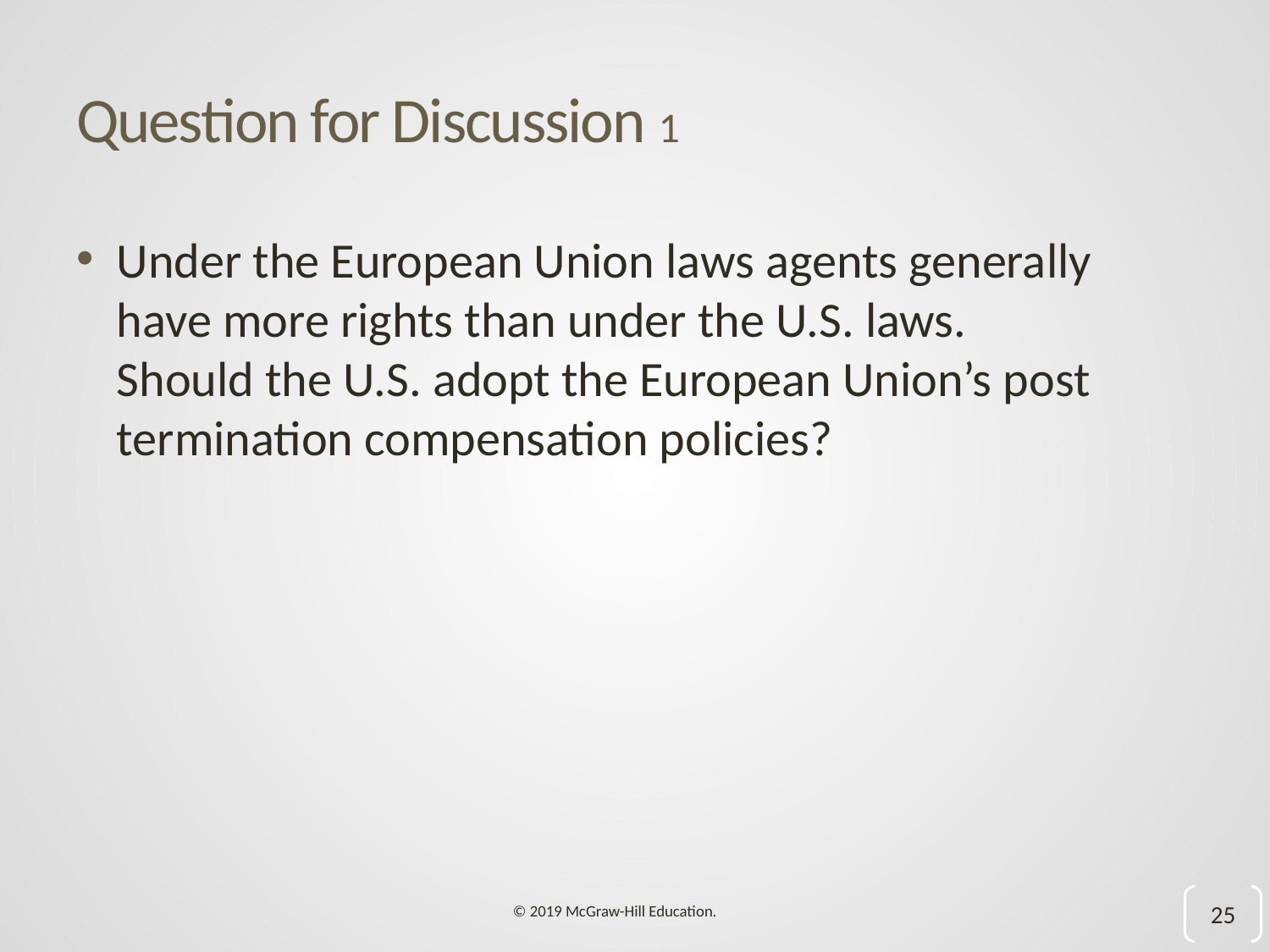

# Question for Discussion 1
Under the European Union laws agents generally have more rights than under the U.S. laws. Should the U.S. adopt the European Union’s post termination compensation policies?
25